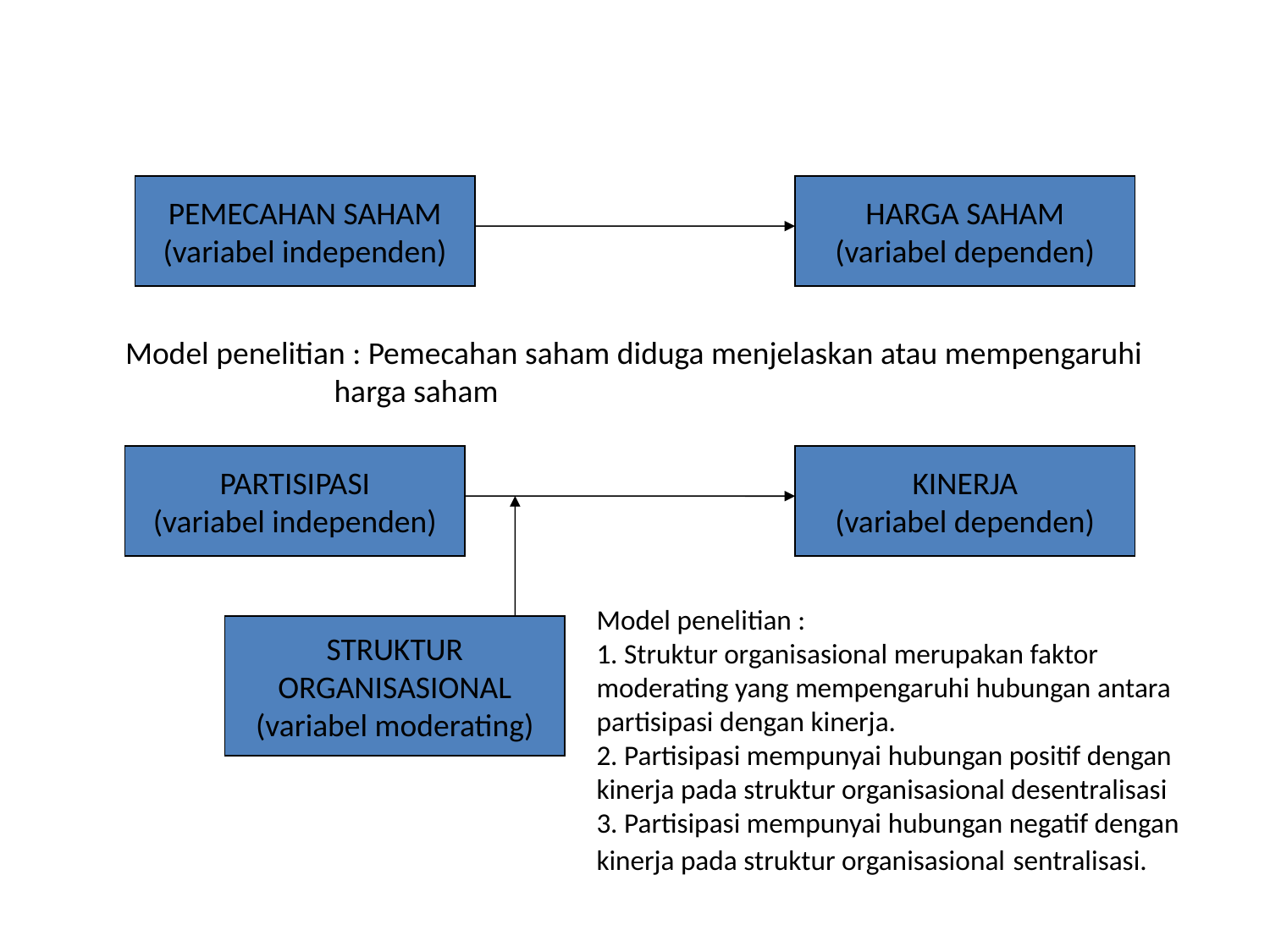

#

PEMECAHAN SAHAM
(variabel independen)
HARGA SAHAM
(variabel dependen)

Model penelitian : Pemecahan saham diduga menjelaskan atau mempengaruhi
                             harga saham
PARTISIPASI
(variabel independen)
KINERJA
(variabel dependen)

Model penelitian :
1. Struktur organisasional merupakan faktor
moderating yang mempengaruhi hubungan antara
partisipasi dengan kinerja.
2. Partisipasi mempunyai hubungan positif dengan
kinerja pada struktur organisasional desentralisasi
3. Partisipasi mempunyai hubungan negatif dengan
kinerja pada struktur organisasional sentralisasi.
STRUKTUR
ORGANISASIONAL
(variabel moderating)